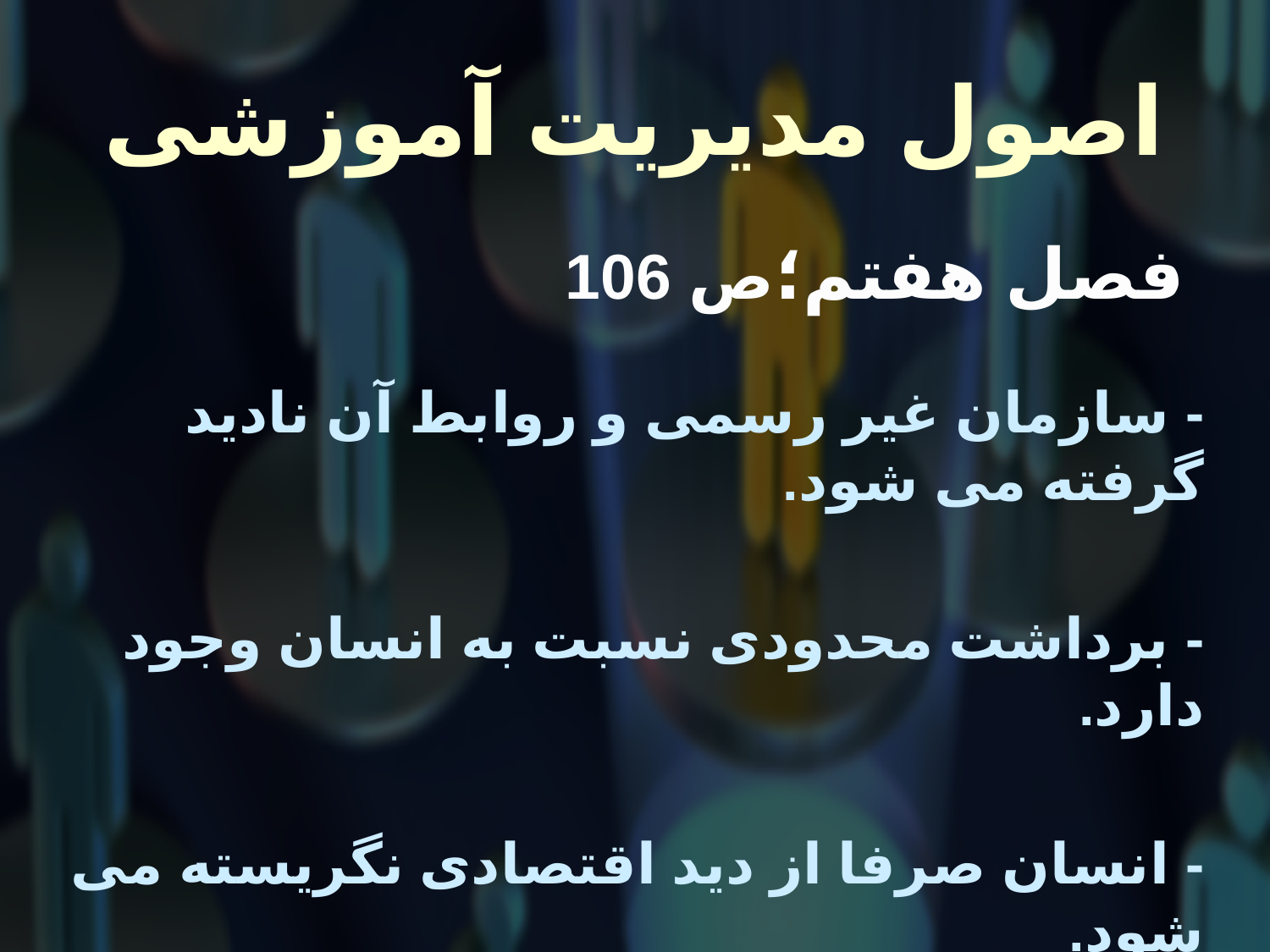

# اصول مدیریت آموزشی
 فصل هفتم؛ص 106

- سازمان غیر رسمی و روابط آن نادید گرفته می شود.

- برداشت محدودی نسبت به انسان وجود دارد.

- انسان صرفا از دید اقتصادی نگریسته می شود.